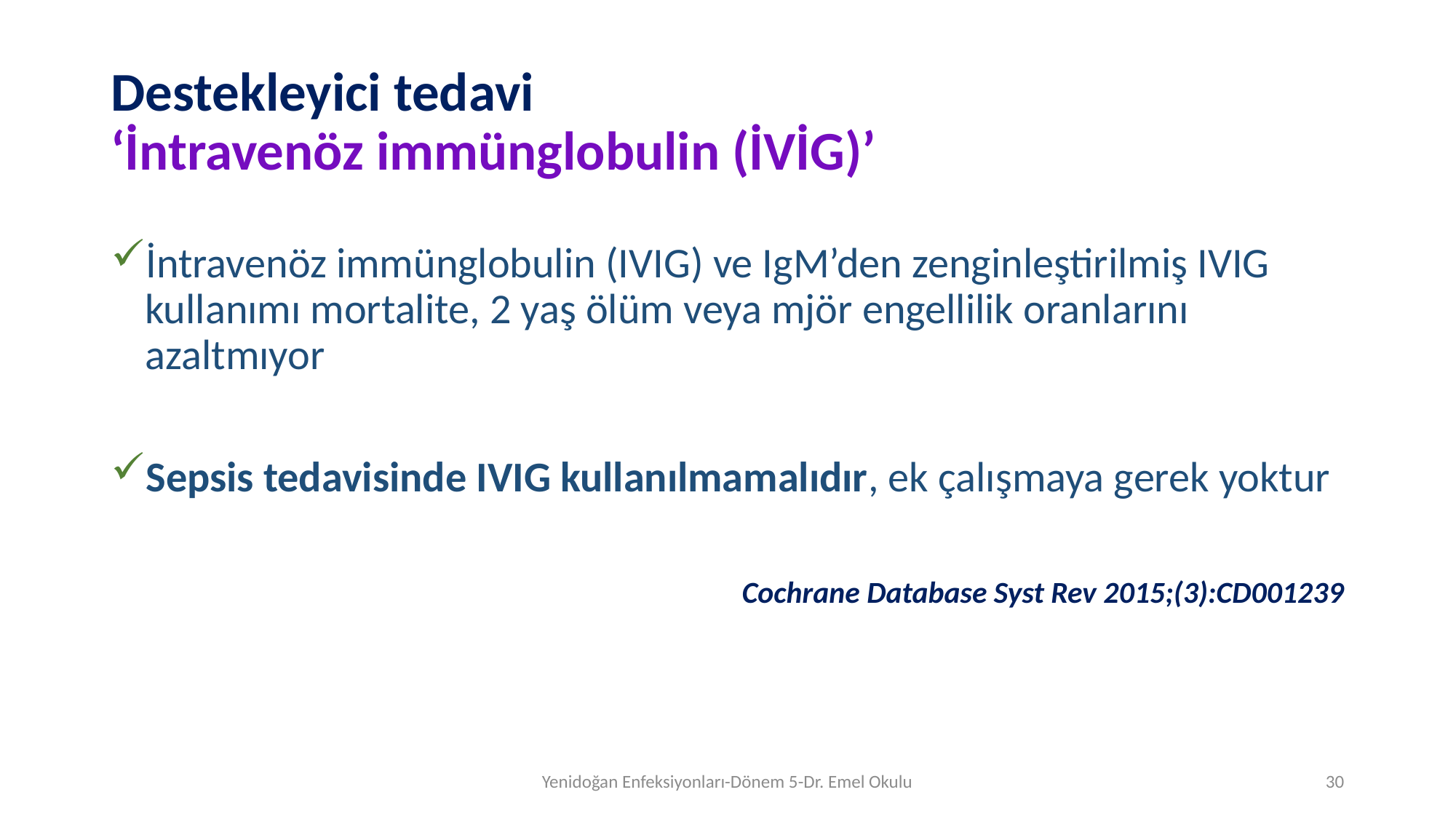

# Destekleyici tedavi ‘İntravenöz immünglobulin (İVİG)’
İntravenöz immünglobulin (IVIG) ve IgM’den zenginleştirilmiş IVIG kullanımı mortalite, 2 yaş ölüm veya mjör engellilik oranlarını azaltmıyor

Sepsis tedavisinde IVIG kullanılmamalıdır, ek çalışmaya gerek yoktur

Cochrane Database Syst Rev 2015;(3):CD001239

Yenidoğan Enfeksiyonları-Dönem 5-Dr. Emel Okulu
30